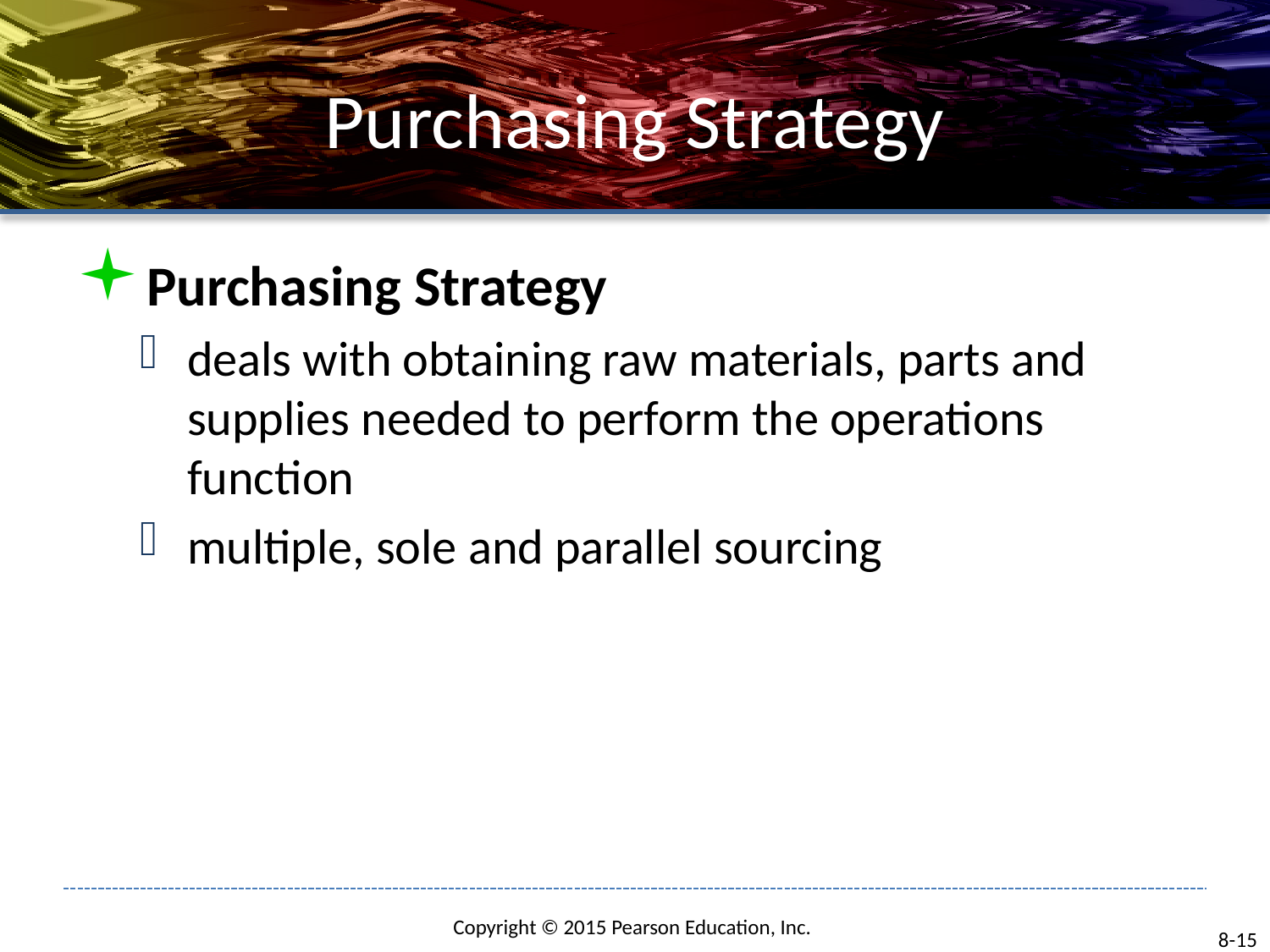

# Purchasing Strategy
Purchasing Strategy
deals with obtaining raw materials, parts and supplies needed to perform the operations function
multiple, sole and parallel sourcing

8-15
Copyright © 2015 Pearson Education, Inc.